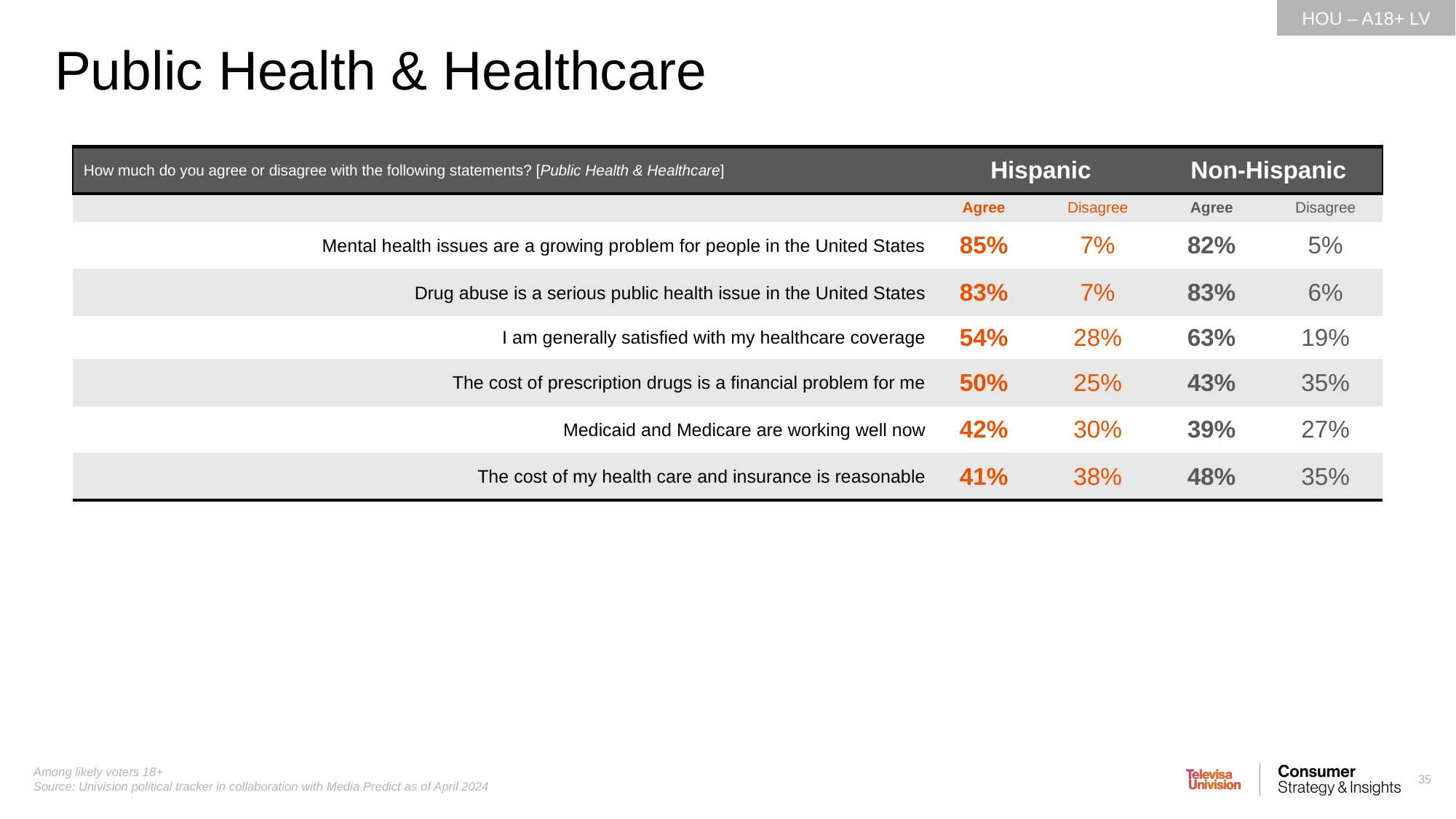

Public Health & Healthcare
| How much do you agree or disagree with the following statements? [Public Health & Healthcare] | Hispanic | Non-Hispanic | Non-Hispanic | Non-Hispanic |
| --- | --- | --- | --- | --- |
|  | Agree | Disagree | Agree | Disagree |
| Mental health issues are a growing problem for people in the United States | 85% | 7% | 82% | 5% |
| Drug abuse is a serious public health issue in the United States | 83% | 7% | 83% | 6% |
| I am generally satisfied with my healthcare coverage | 54% | 28% | 63% | 19% |
| The cost of prescription drugs is a financial problem for me | 50% | 25% | 43% | 35% |
| Medicaid and Medicare are working well now | 42% | 30% | 39% | 27% |
| The cost of my health care and insurance is reasonable | 41% | 38% | 48% | 35% |